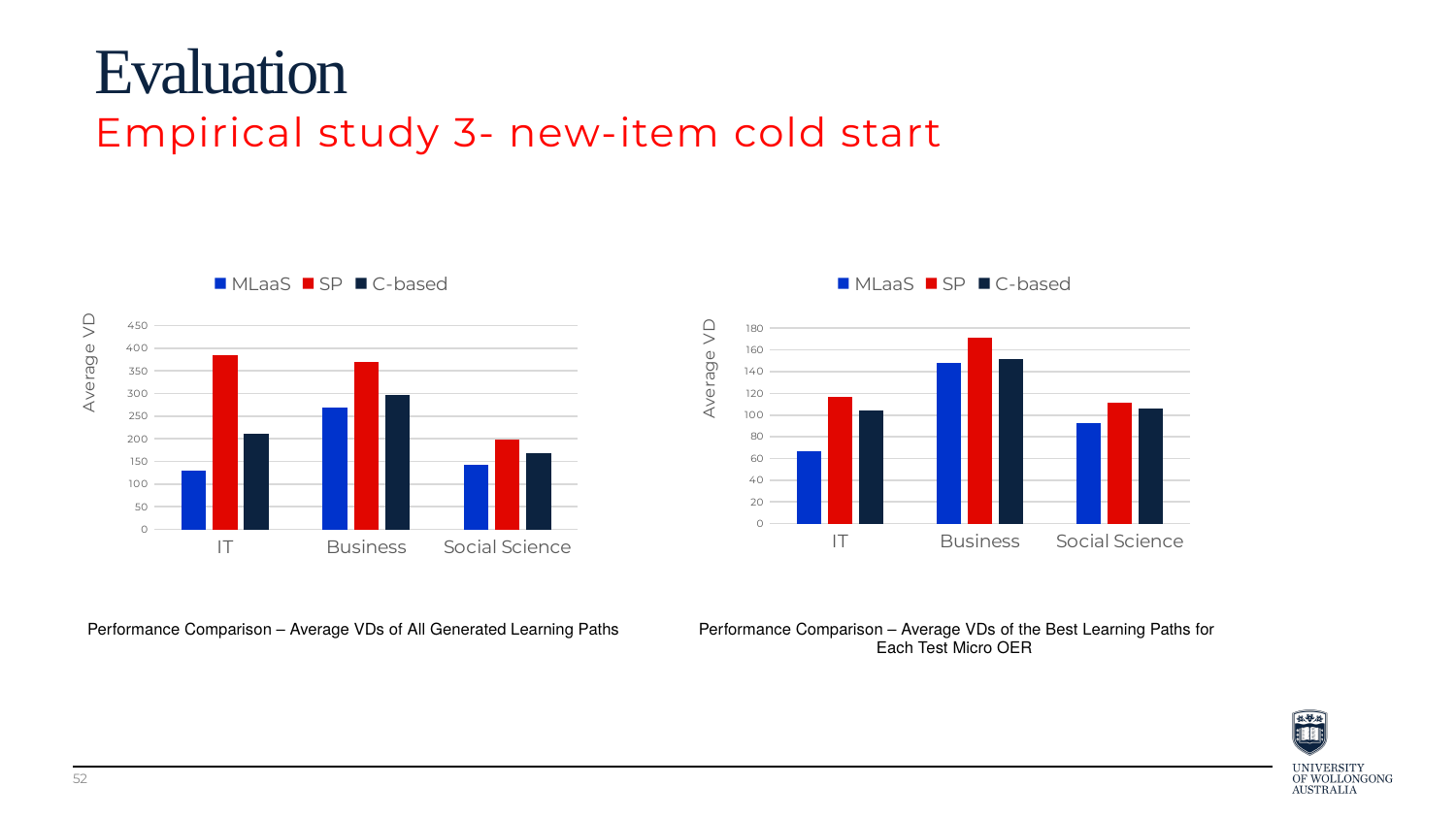

Evaluation
Empirical study 3- new-item cold start

### Chart

| Category | MLaaS | SP | C-based |
|---|---|---|---|
| IT | 128.82 | 383.44 | 211.4 |
| Business | 268.45 | 368.84 | 297.75 |
| Social Science | 142.66 | 197.0 | 169.0 |

### Chart

| Category | MLaaS | SP | C-based |
|---|---|---|---|
| IT | 66.4 | 116.4 | 104.0 |
| Business | 147.6 | 170.9 | 151.2 |
| Social Science | 92.7 | 111.5 | 105.7 |
Performance Comparison – Average VDs of All Generated Learning Paths

Performance Comparison – Average VDs of the Best Learning Paths for Each Test Micro OER
52